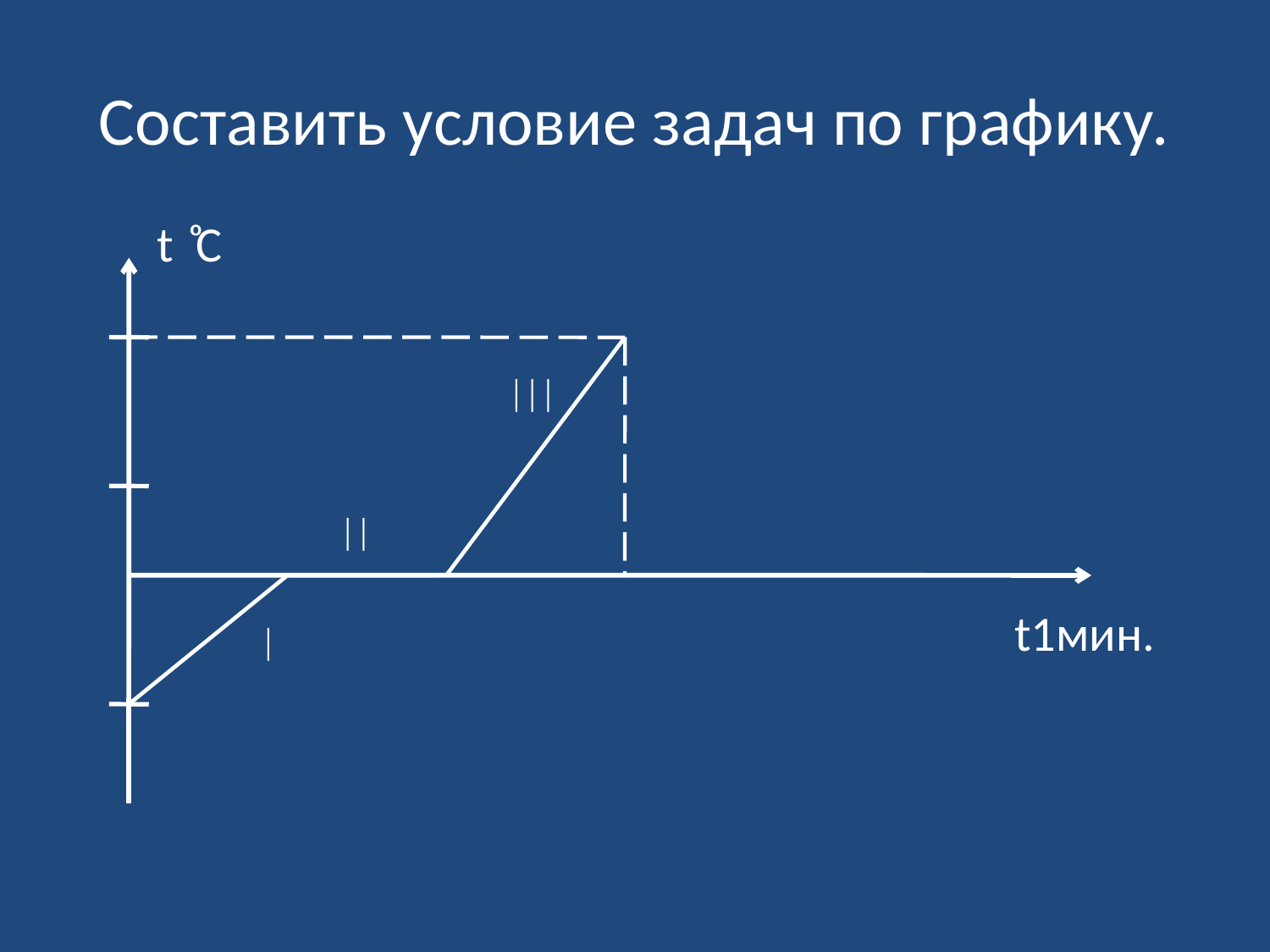

# Составить условие задач по графику.
t  ͦС
│││
││
t1мин.
│